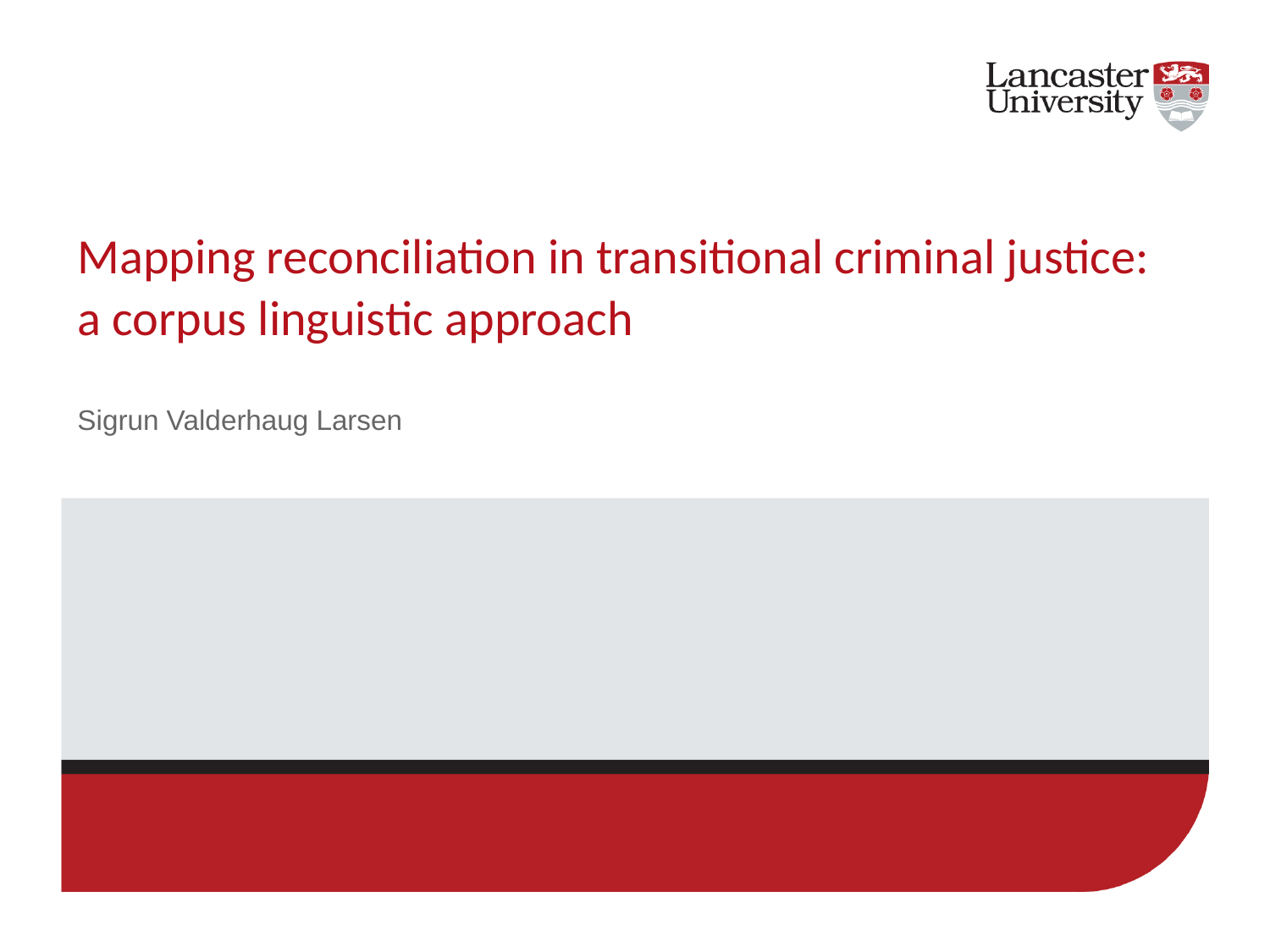

# Mapping reconciliation in transitional criminal justice: a corpus linguistic approach
Sigrun Valderhaug Larsen